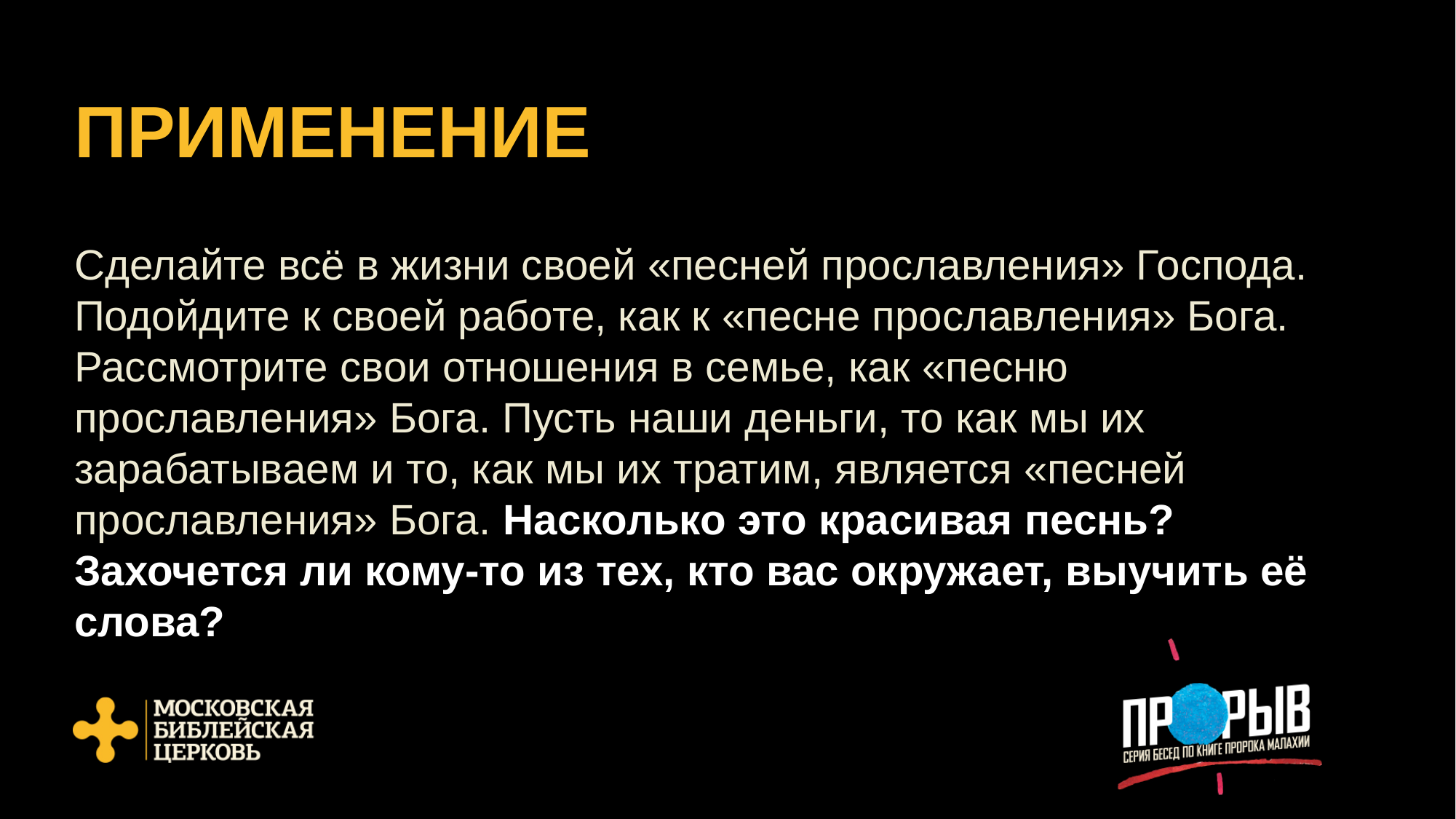

# ПРИМЕНЕНИЕ
Сделайте всё в жизни своей «песней прославления» Господа. Подойдите к своей работе, как к «песне прославления» Бога. Рассмотрите свои отношения в семье, как «песню прославления» Бога. Пусть наши деньги, то как мы их зарабатываем и то, как мы их тратим, является «песней прославления» Бога. Насколько это красивая песнь? Захочется ли кому-то из тех, кто вас окружает, выучить её слова?